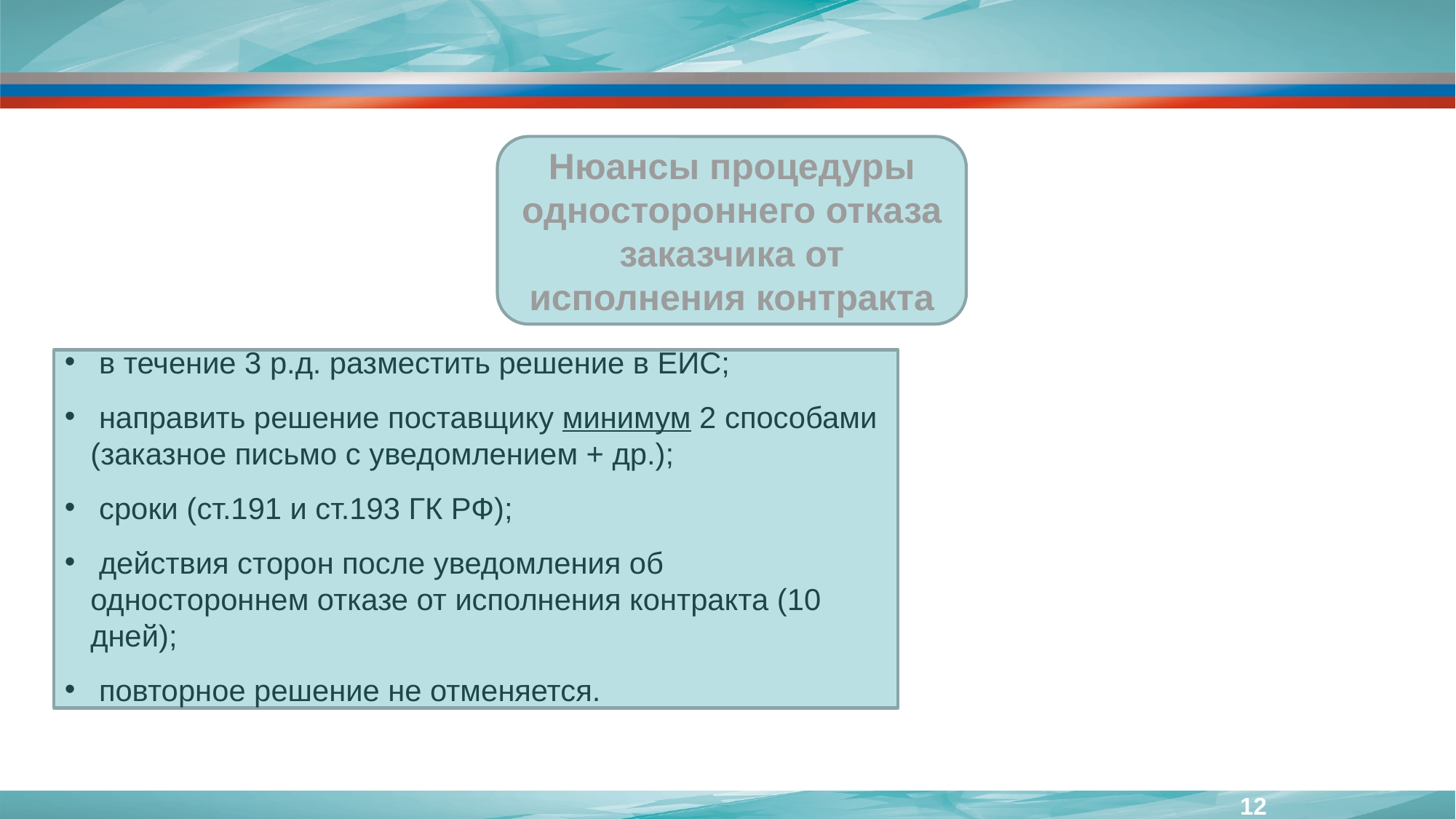

Нюансы процедуры одностороннего отказа заказчика от исполнения контракта

 в течение 3 р.д. разместить решение в ЕИС;
 направить решение поставщику минимум 2 способами (заказное письмо с уведомлением + др.);
 сроки (ст.191 и ст.193 ГК РФ);
 действия сторон после уведомления об одностороннем отказе от исполнения контракта (10 дней);
 повторное решение не отменяется.

12